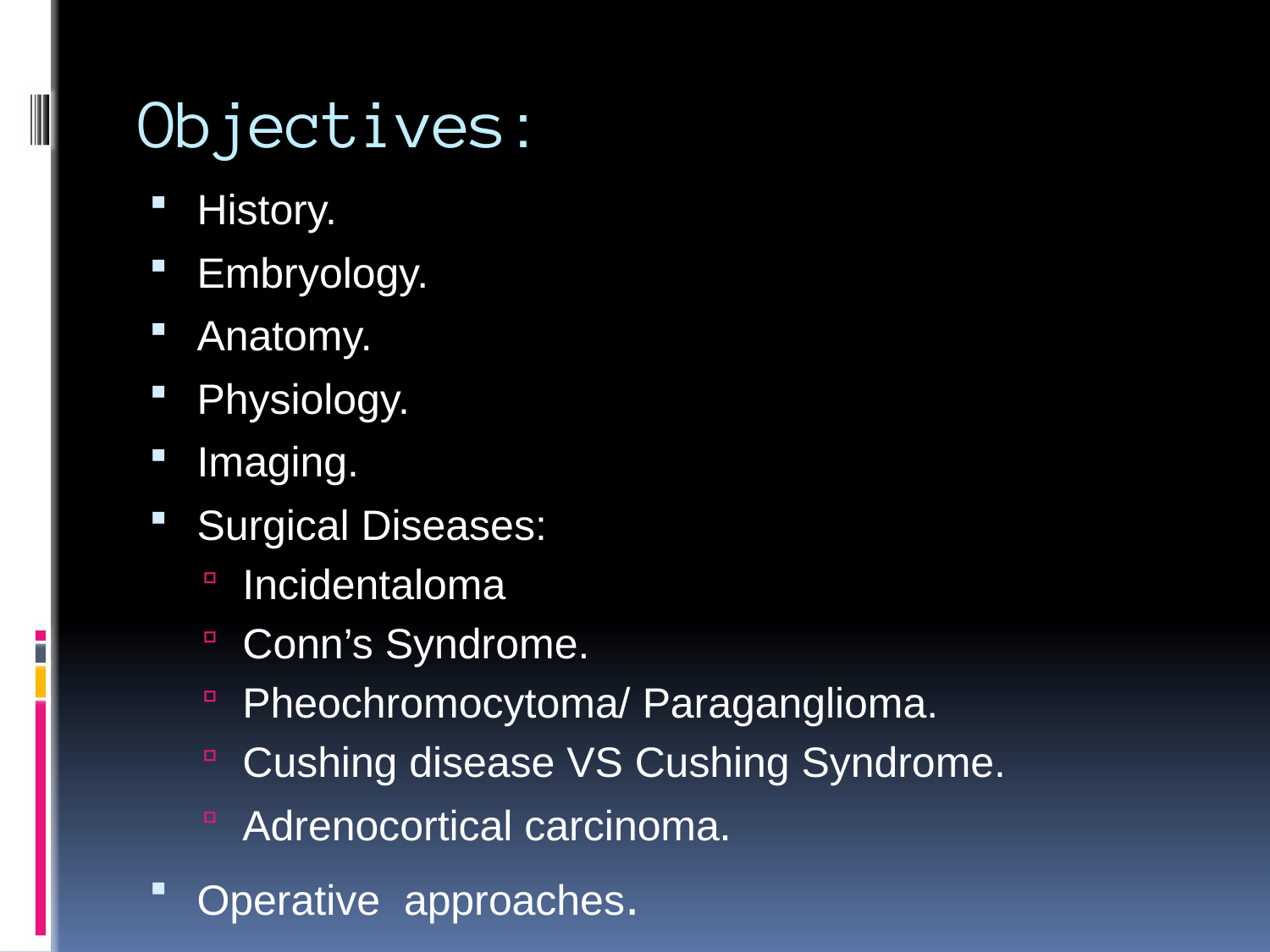

# Objectives:
History.
Embryology.
Anatomy.
Physiology.
Imaging.
Surgical Diseases:
Incidentaloma
Conn’s Syndrome.
Pheochromocytoma/ Paraganglioma.
Cushing disease VS Cushing Syndrome.
Adrenocortical carcinoma.
Operative  approaches.